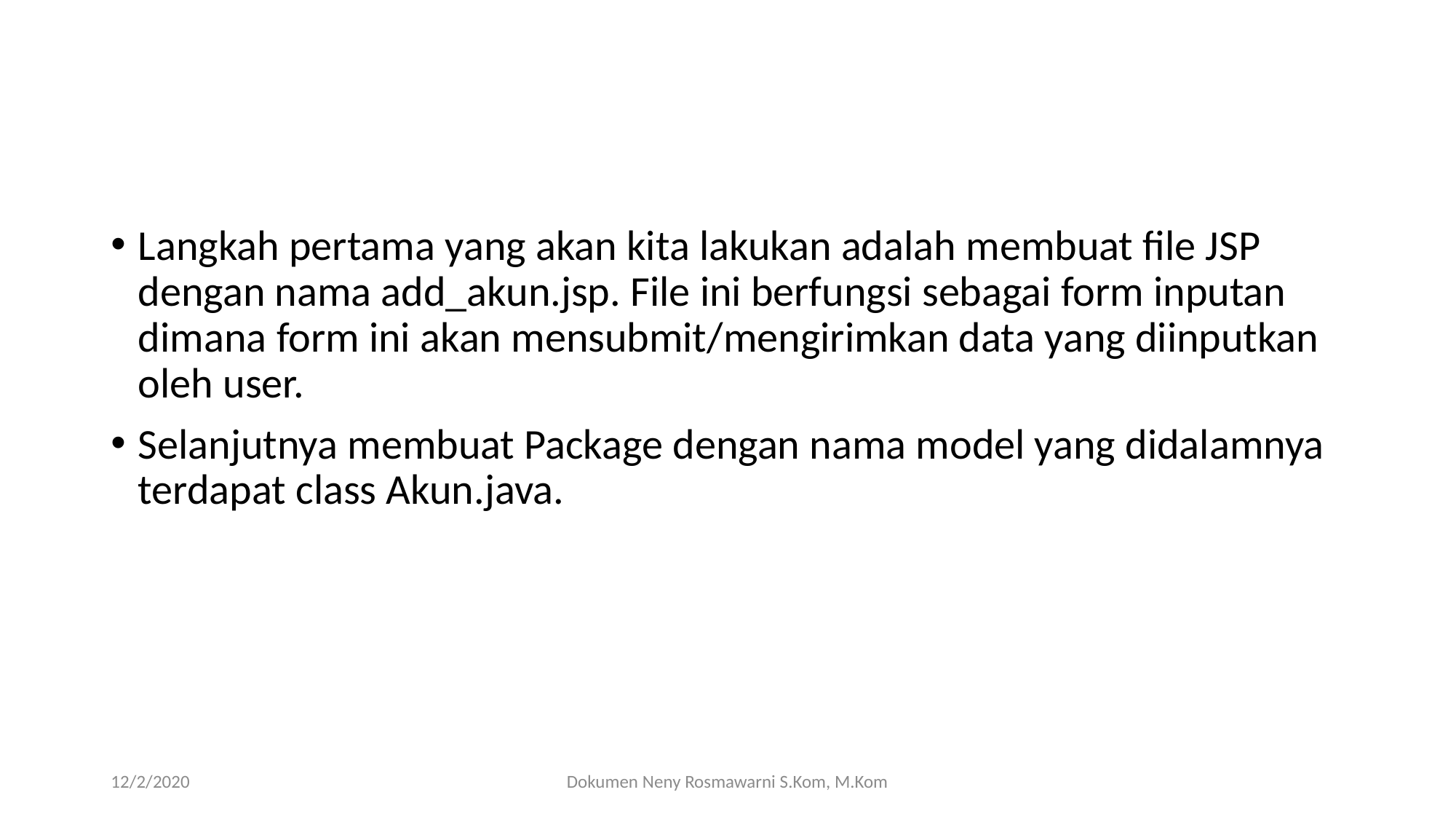

#
Langkah pertama yang akan kita lakukan adalah membuat file JSP dengan nama add_akun.jsp. File ini berfungsi sebagai form inputan dimana form ini akan mensubmit/mengirimkan data yang diinputkan oleh user.
Selanjutnya membuat Package dengan nama model yang didalamnya terdapat class Akun.java.
12/2/2020
Dokumen Neny Rosmawarni S.Kom, M.Kom